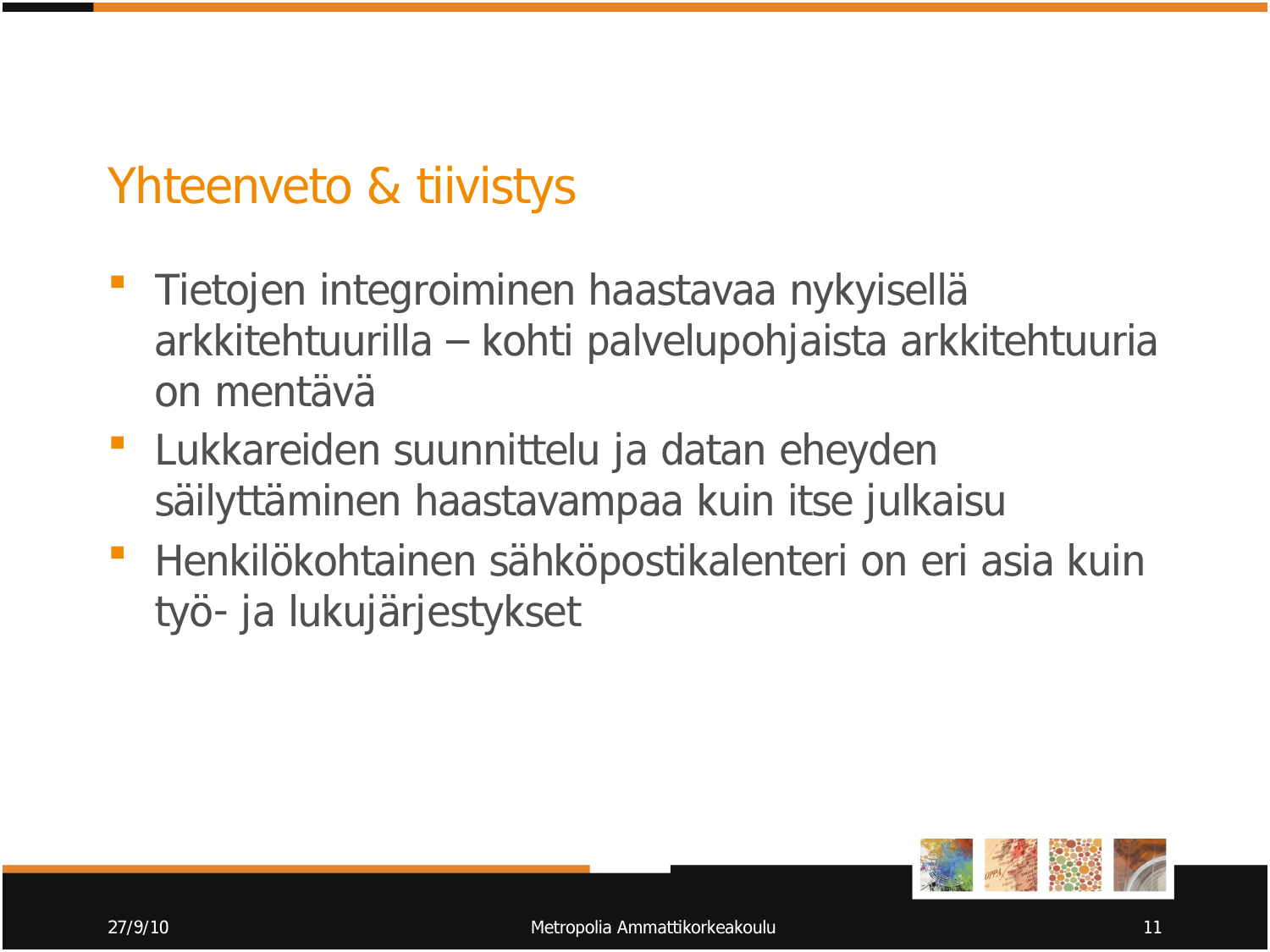

# Yhteenveto & tiivistys
Tietojen integroiminen haastavaa nykyisellä arkkitehtuurilla – kohti palvelupohjaista arkkitehtuuria on mentävä
Lukkareiden suunnittelu ja datan eheyden säilyttäminen haastavampaa kuin itse julkaisu
Henkilökohtainen sähköpostikalenteri on eri asia kuin työ- ja lukujärjestykset
27/9/10
Metropolia Ammattikorkeakoulu
11